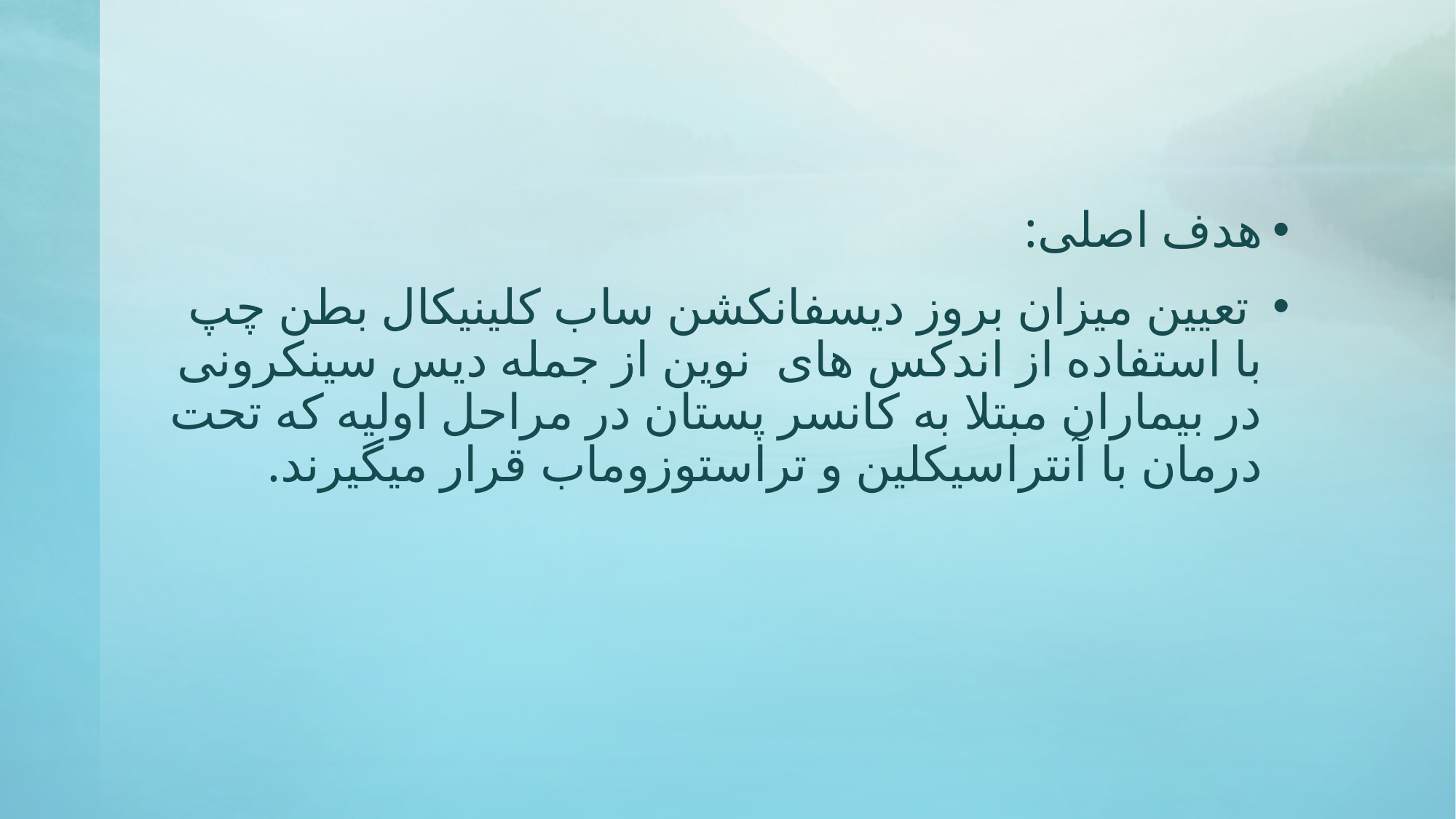

#
هدف اصلی:
 تعیین میزان بروز دیسفانکشن ساب کلینیکال بطن چپ با استفاده از اندکس های  نوین از جمله دیس سینکرونی در بیماران مبتلا به کانسر پستان در مراحل اولیه که تحت درمان با آنتراسیکلین و تراستوزوماب قرار میگیرند.